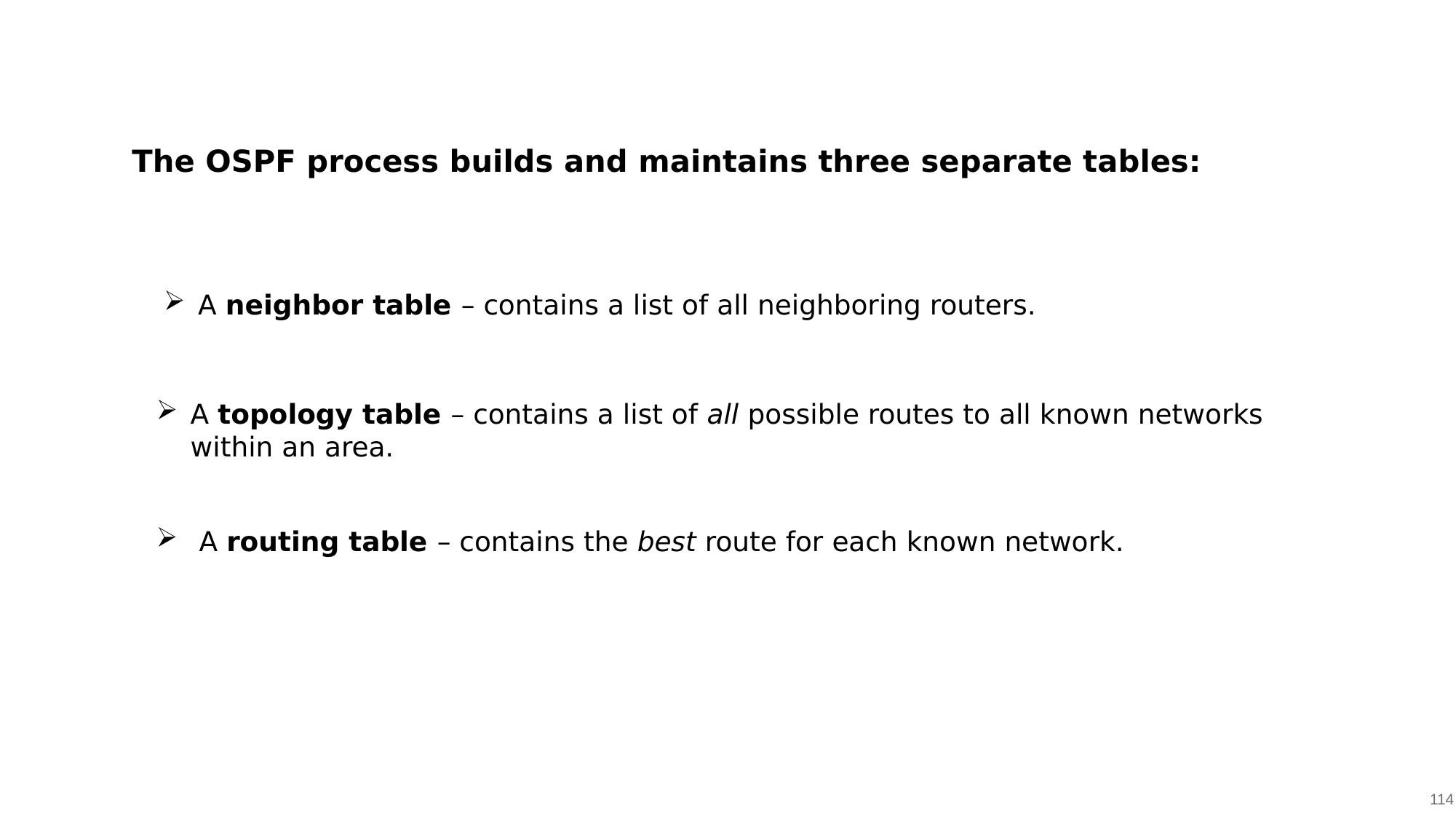

The OSPF process builds and maintains three separate tables:
A neighbor table – contains a list of all neighboring routers.
A topology table – contains a list of all possible routes to all known networks within an area.
 A routing table – contains the best route for each known network.